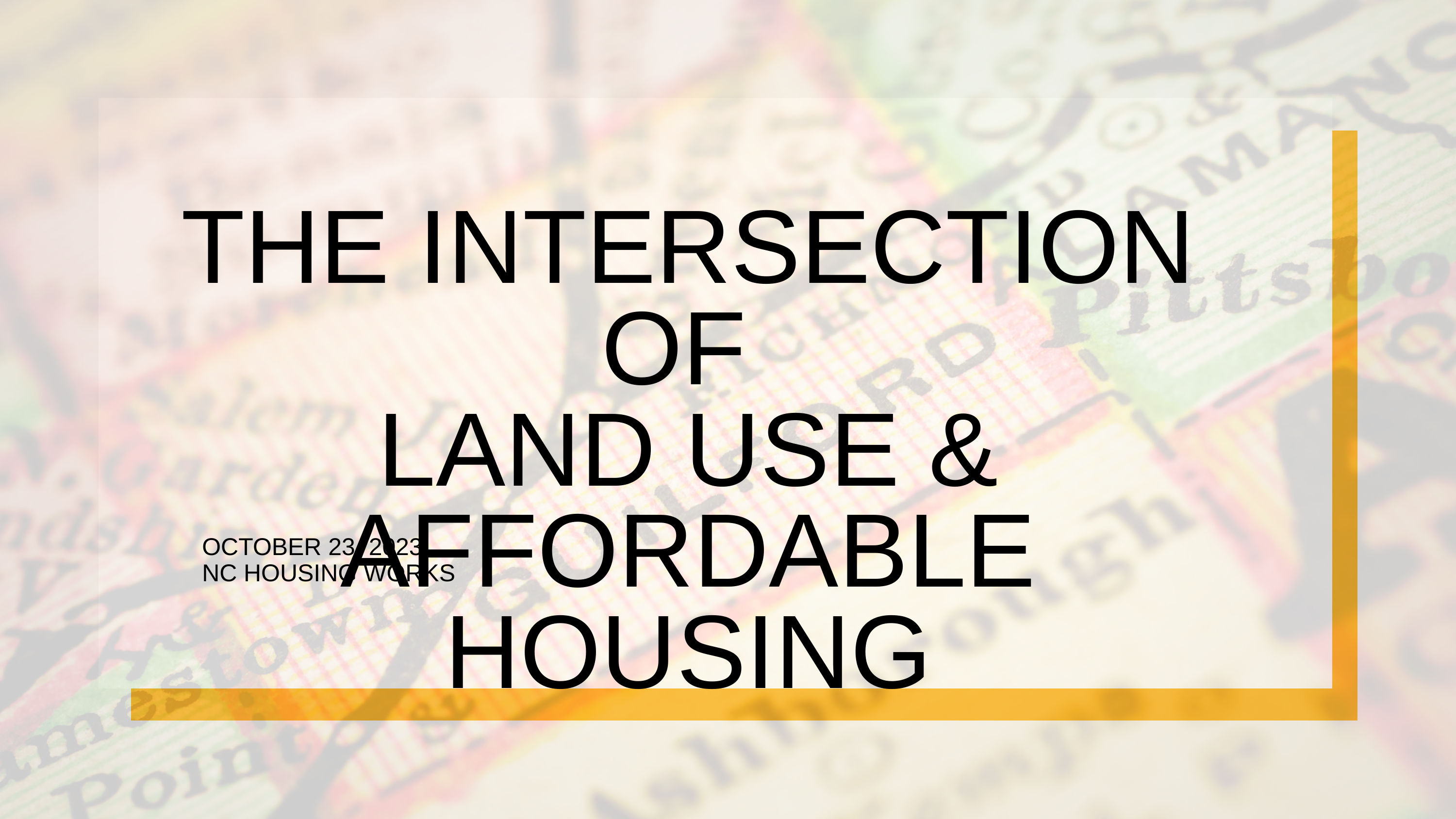

THE INTERSECTION OF
LAND USE & AFFORDABLE HOUSING
OCTOBER 23, 2023
NC HOUSING WORKS